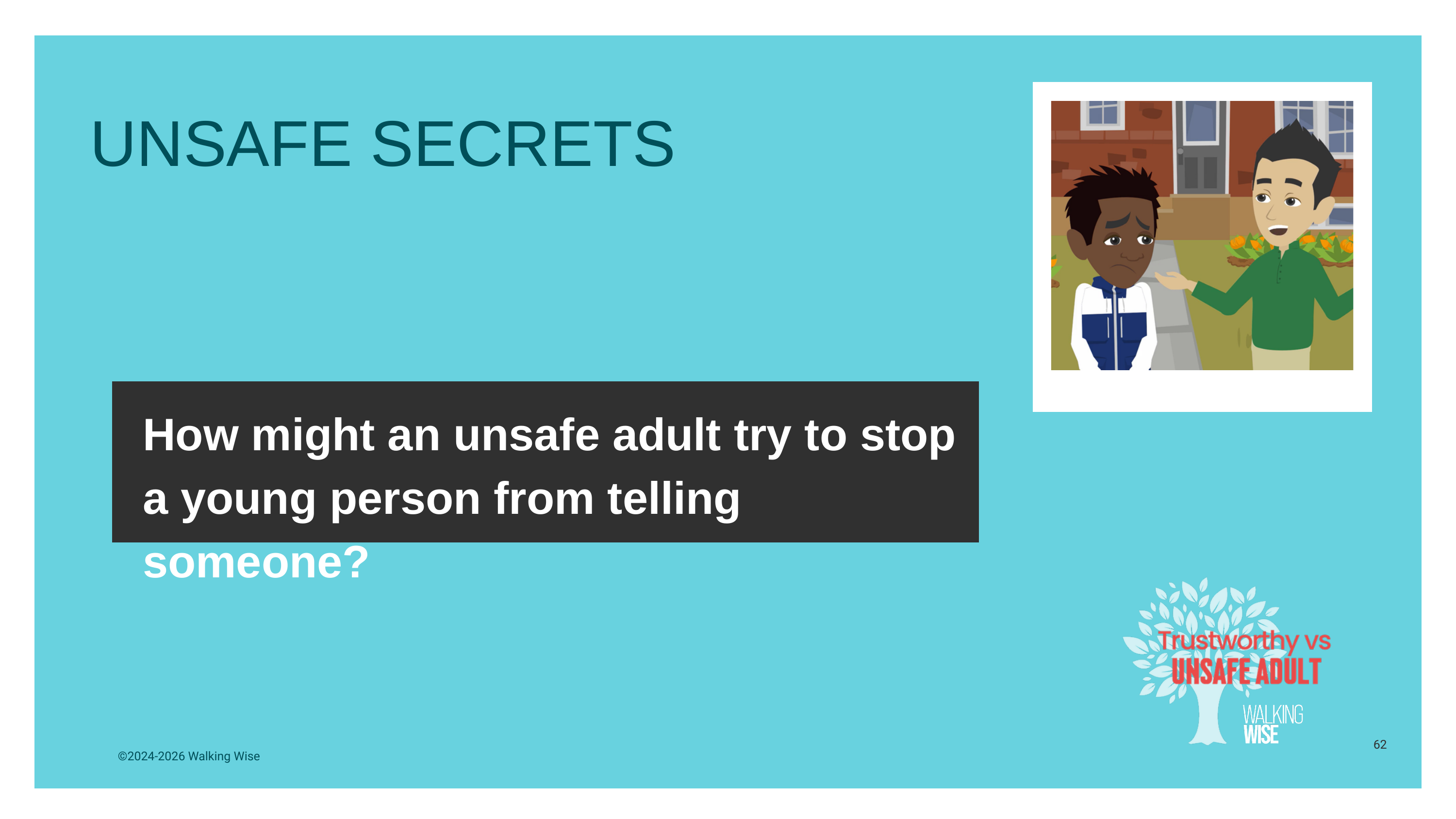

LESSON PLANS

UNSAFE SECRETS

How might an unsafe adult try to stop a young person from telling someone?

62
©2024-2026 Walking Wise
3